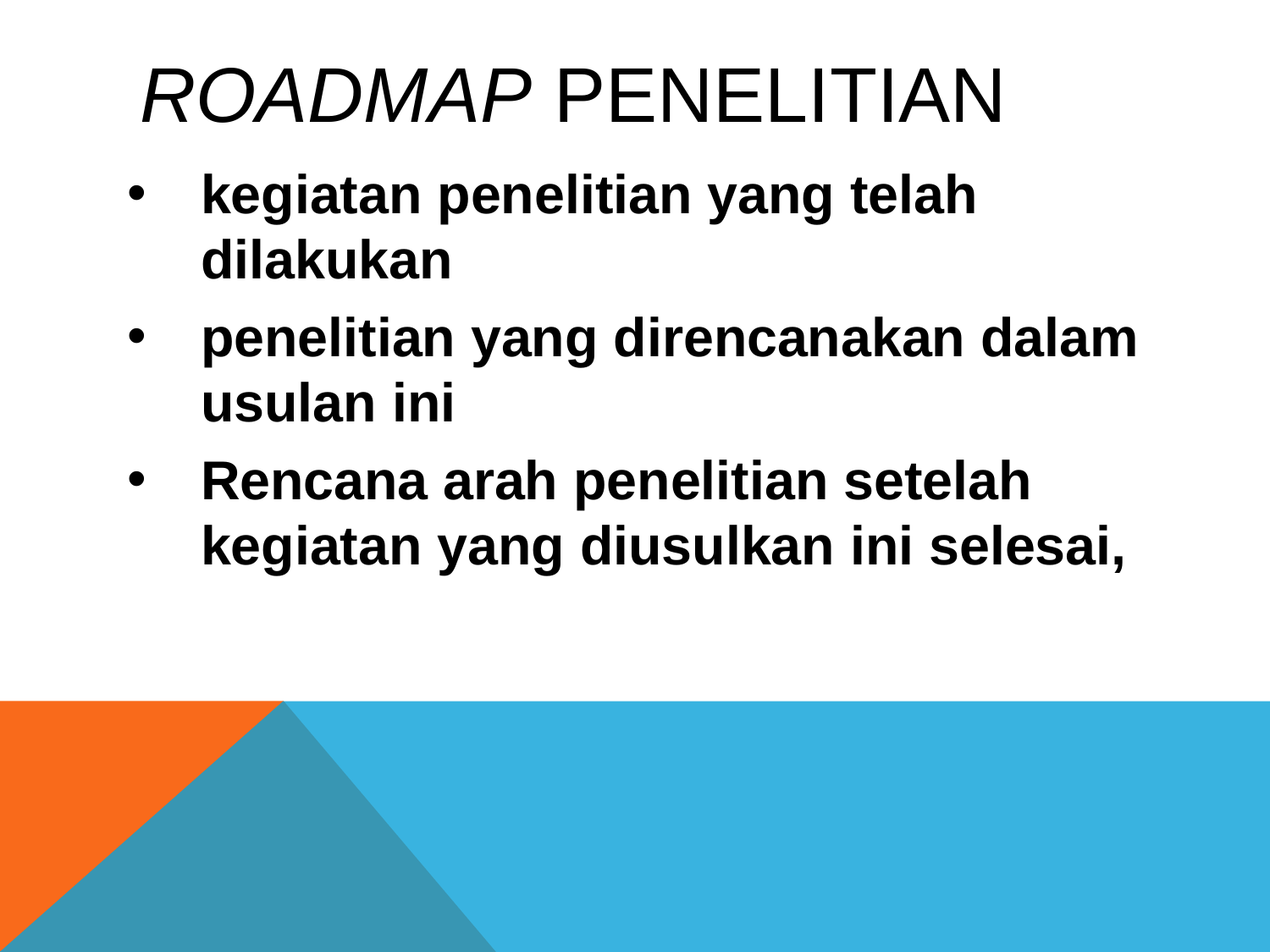

# Roadmap penelitian
kegiatan penelitian yang telah dilakukan
penelitian yang direncanakan dalam usulan ini
Rencana arah penelitian setelah kegiatan yang diusulkan ini selesai,